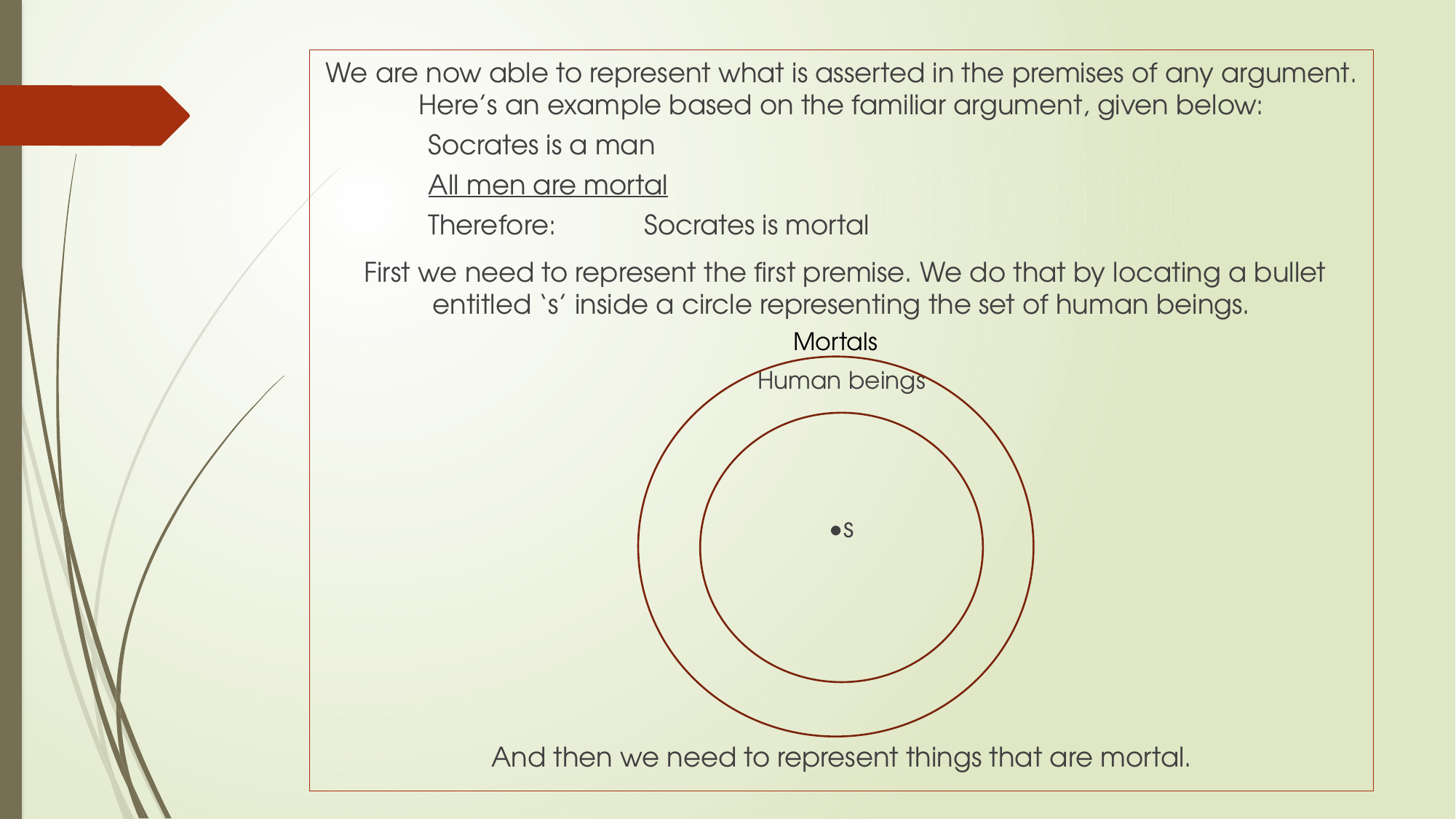

We are now able to represent what is asserted in the premises of any argument. Here’s an example based on the familiar argument, given below:
									Socrates is a man
									All men are mortal
						Therefore:	Socrates is mortal
 First we need to represent the first premise. We do that by locating a bullet entitled ‘s’ inside a circle representing the set of human beings.
Human beings

•s

And then we need to represent things that are mortal.

Mortals